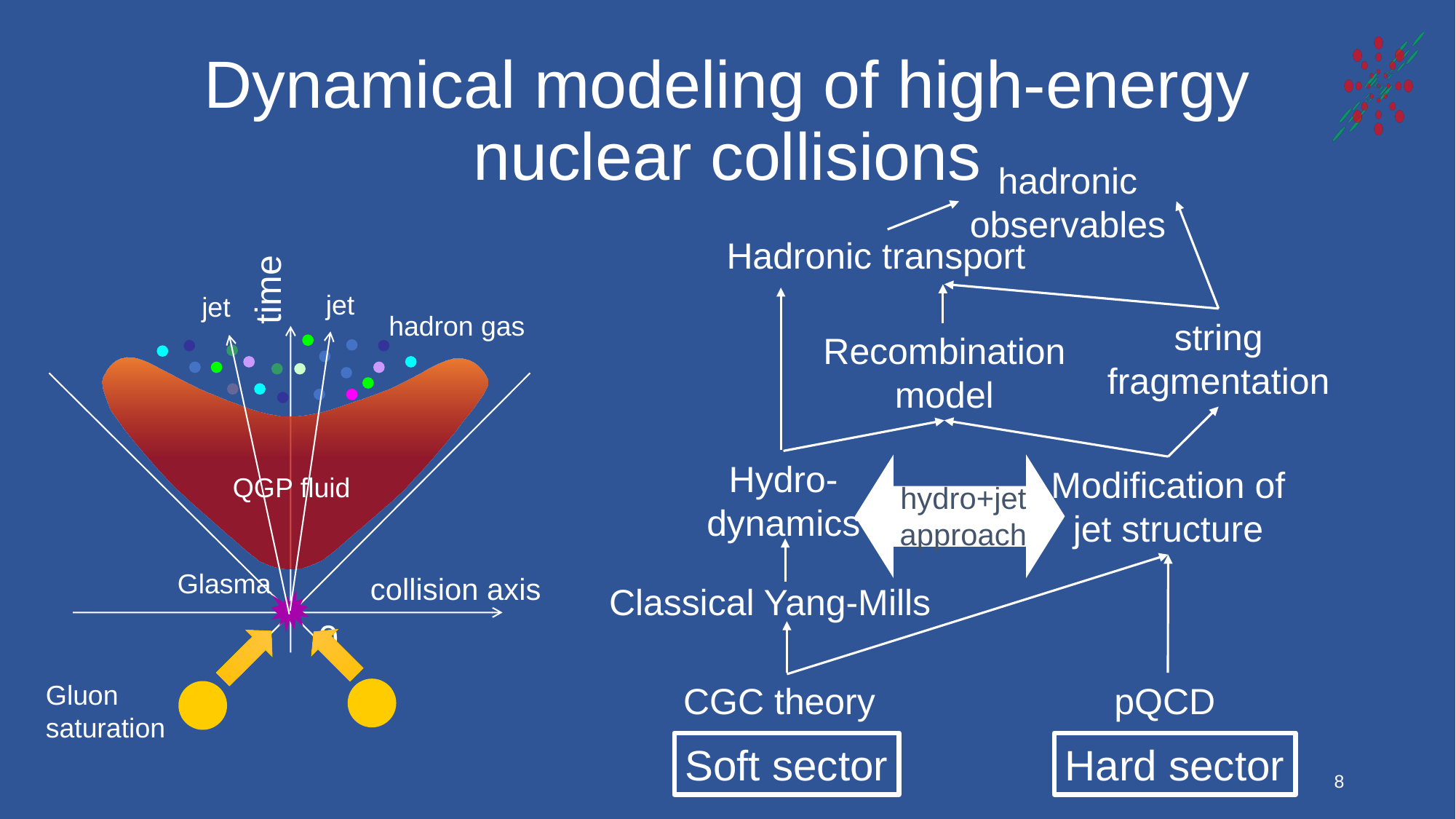

# Dynamical modeling of high-energy nuclear collisions
hadronic
observables
Hadronic transport
time

collision axis

0

jet
jet
hadron gas
string
fragmentation
Recombination
model
Hydro-
dynamics
Modification of
jet structure

QGP fluid
hydro+jet
approach
Glasma
Classical Yang-Mills
Gluon
saturation
CGC theory
pQCD
Soft sector
Hard sector
8